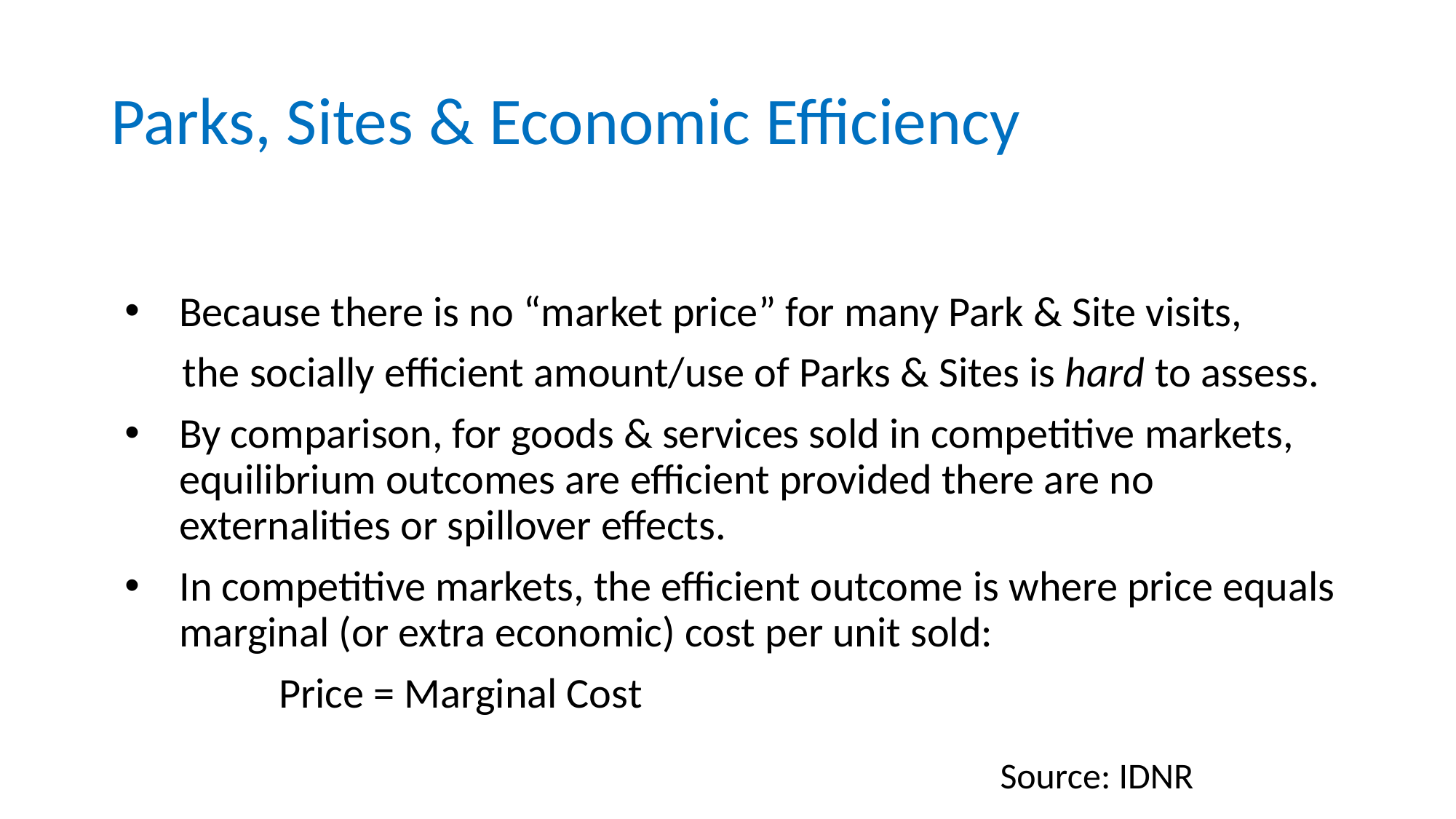

# Parks, Sites & Economic Efficiency

Because there is no “market price” for many Park & Site visits,
      the socially efficient amount/use of Parks & Sites is hard to assess.
By comparison, for goods & services sold in competitive markets, equilibrium outcomes are efficient provided there are no externalities or spillover effects.
In competitive markets, the efficient outcome is where price equals marginal (or extra economic) cost per unit sold:
                Price = Marginal Cost

Source: IDNR